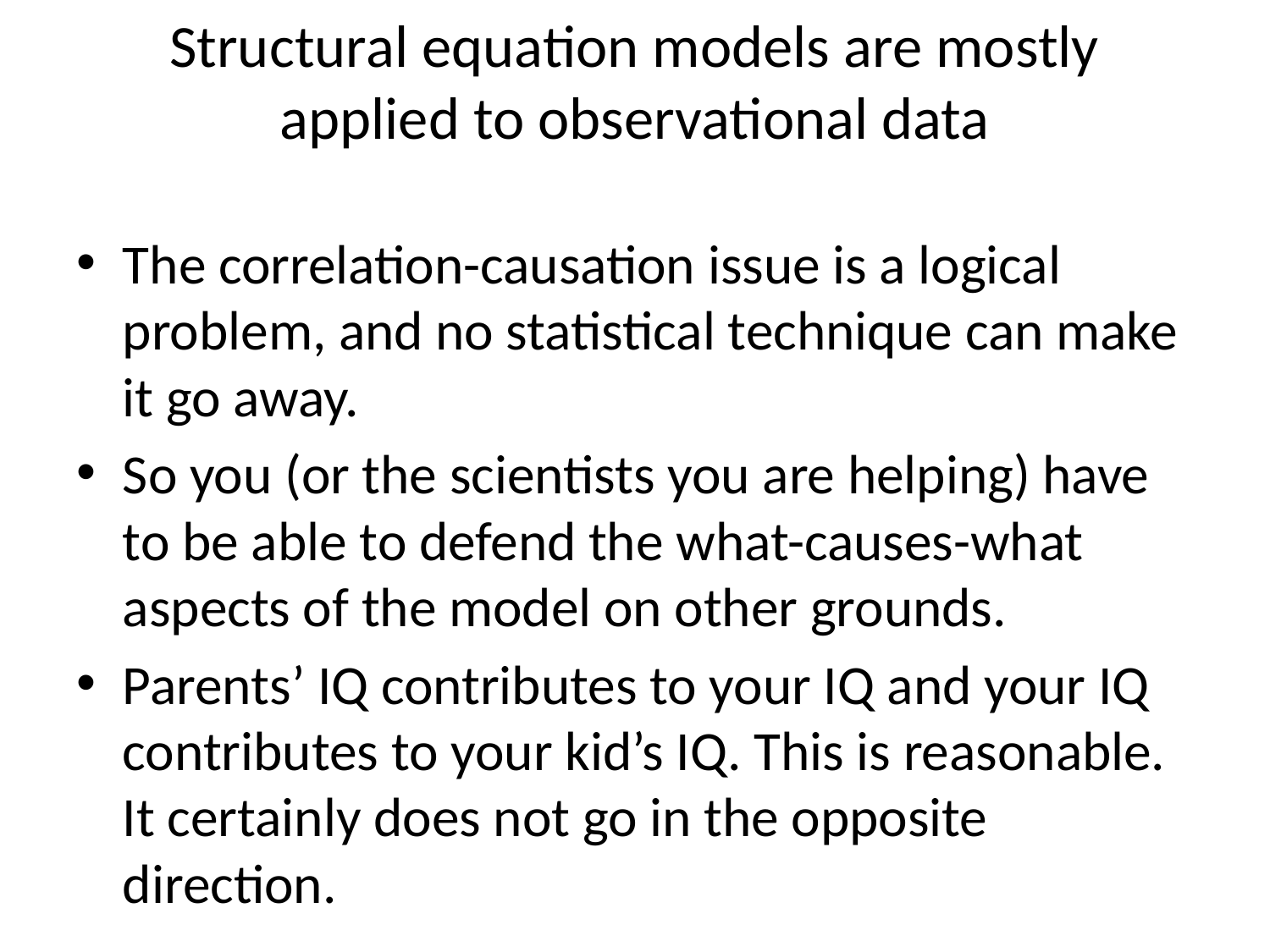

# Structural equation models are mostly applied to observational data
The correlation-causation issue is a logical problem, and no statistical technique can make it go away.
So you (or the scientists you are helping) have to be able to defend the what-causes-what aspects of the model on other grounds.
Parents’ IQ contributes to your IQ and your IQ contributes to your kid’s IQ. This is reasonable.  It certainly does not go in the opposite direction.